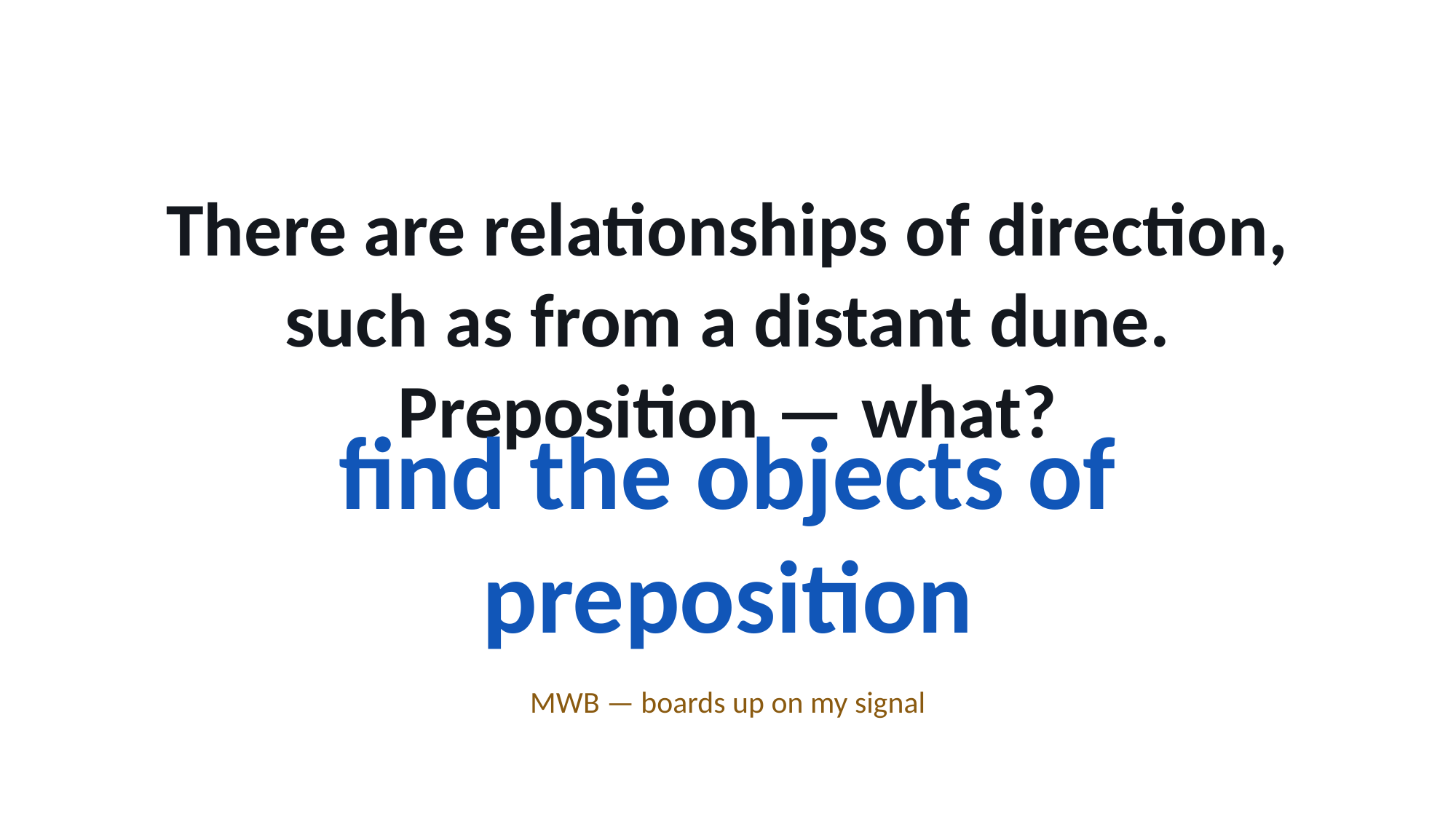

There are relationships of direction, such as from a distant dune.
Preposition — what?
find the objects of preposition
MWB — boards up on my signal